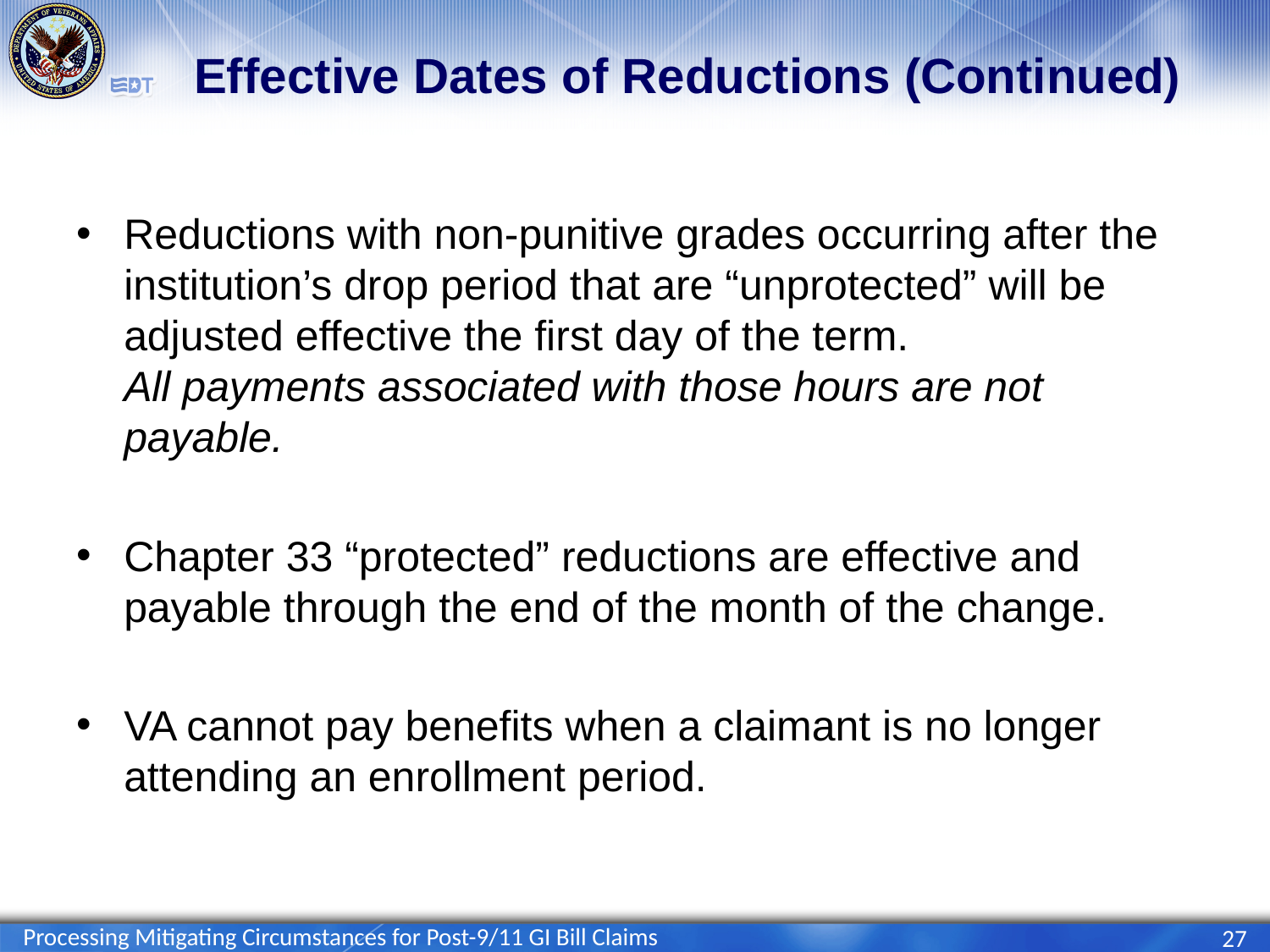

# Effective Dates of Reductions (Continued)
Reductions with non-punitive grades occurring after the institution’s drop period that are “unprotected” will be adjusted effective the first day of the term.
All payments associated with those hours are not payable.

Chapter 33 “protected” reductions are effective and payable through the end of the month of the change.

VA cannot pay benefits when a claimant is no longer attending an enrollment period.
Processing Mitigating Circumstances for Post-9/11 GI Bill Claims

27